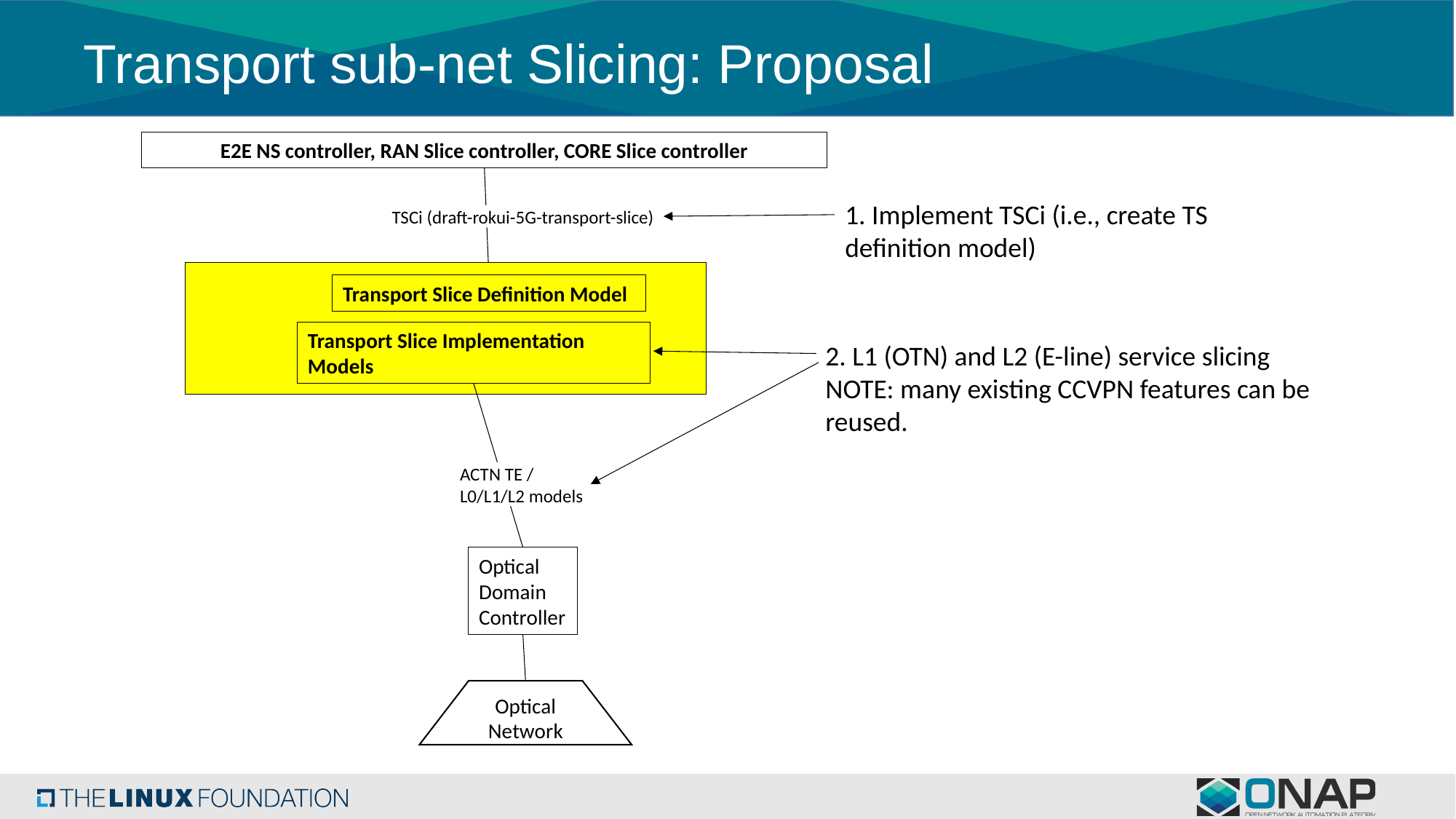

# Transport sub-net Slicing: Proposal
E2E NS controller, RAN Slice controller, CORE Slice controller
1. Implement TSCi (i.e., create TS definition model)
TSCi (draft-rokui-5G-transport-slice)

Transport Slice Definition Model
Transport Slice Implementation Models
2. L1 (OTN) and L2 (E-line) service slicing
NOTE: many existing CCVPN features can be reused.
ACTN TE / L0/L1/L2 models
Optical Domain Controller
Optical Network